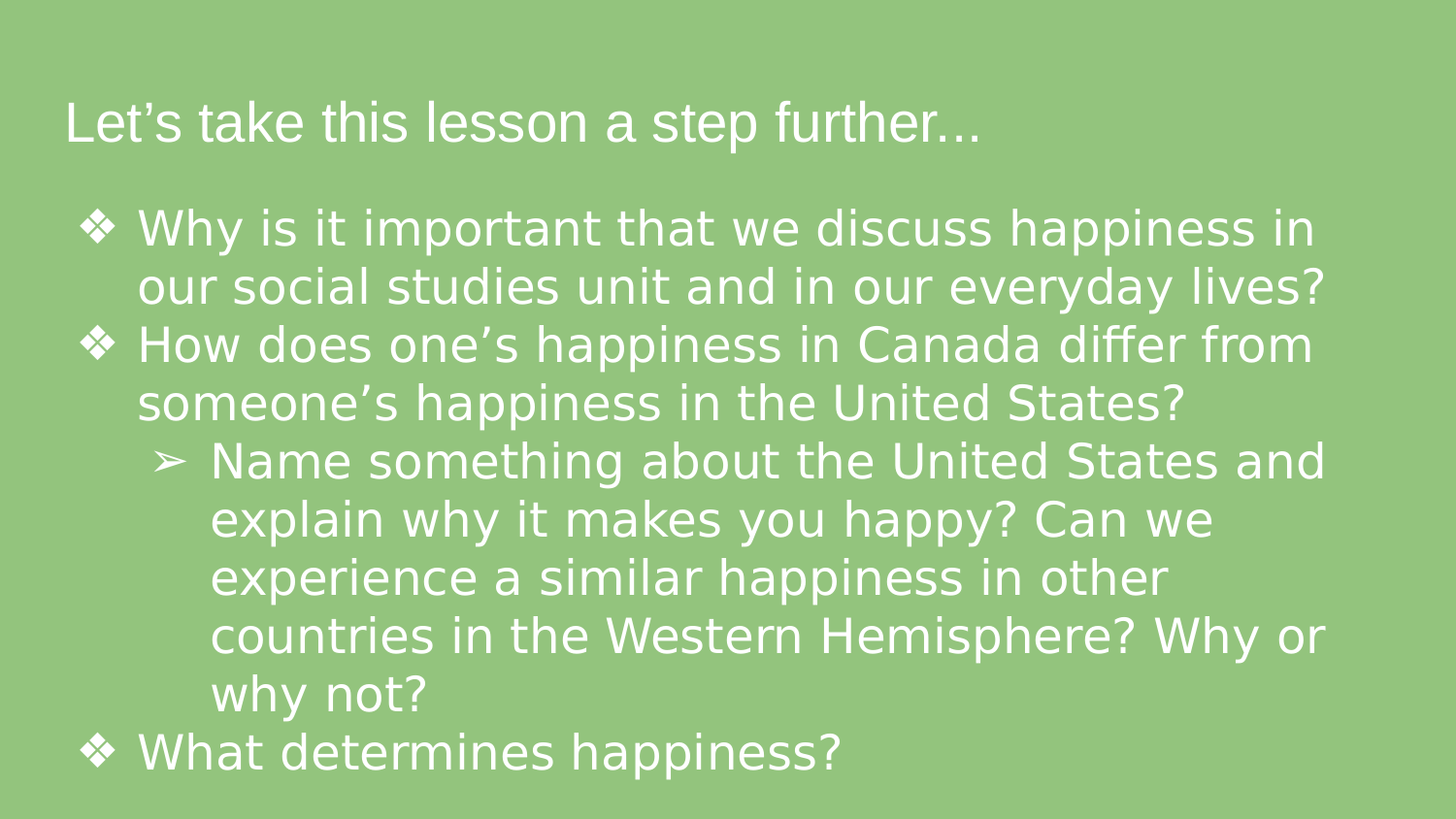

# Let’s take this lesson a step further...
Why is it important that we discuss happiness in our social studies unit and in our everyday lives?
How does one’s happiness in Canada differ from someone’s happiness in the United States?
Name something about the United States and explain why it makes you happy? Can we experience a similar happiness in other countries in the Western Hemisphere? Why or why not?
What determines happiness?
h